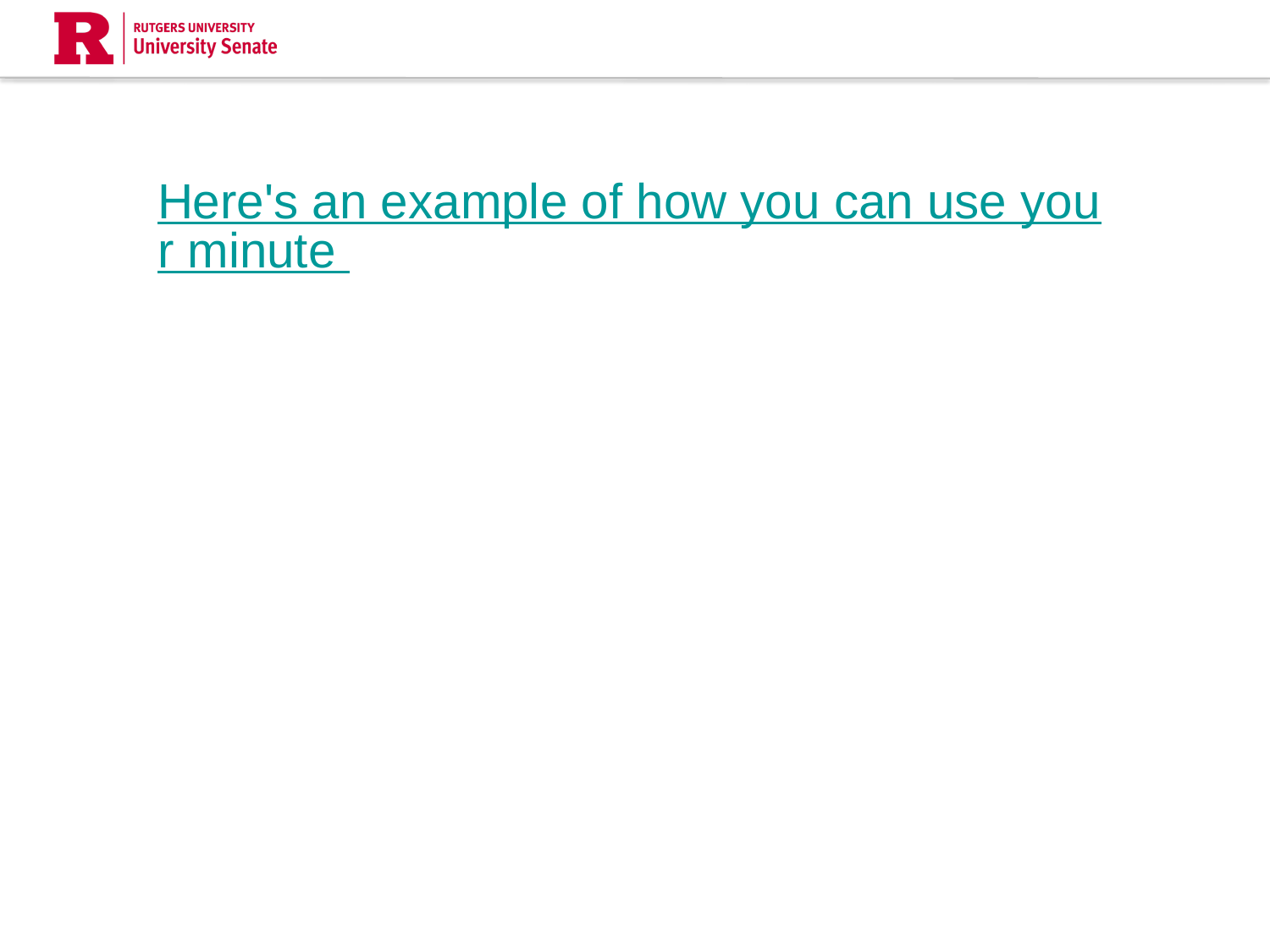

Here's an example of how you can use your minute